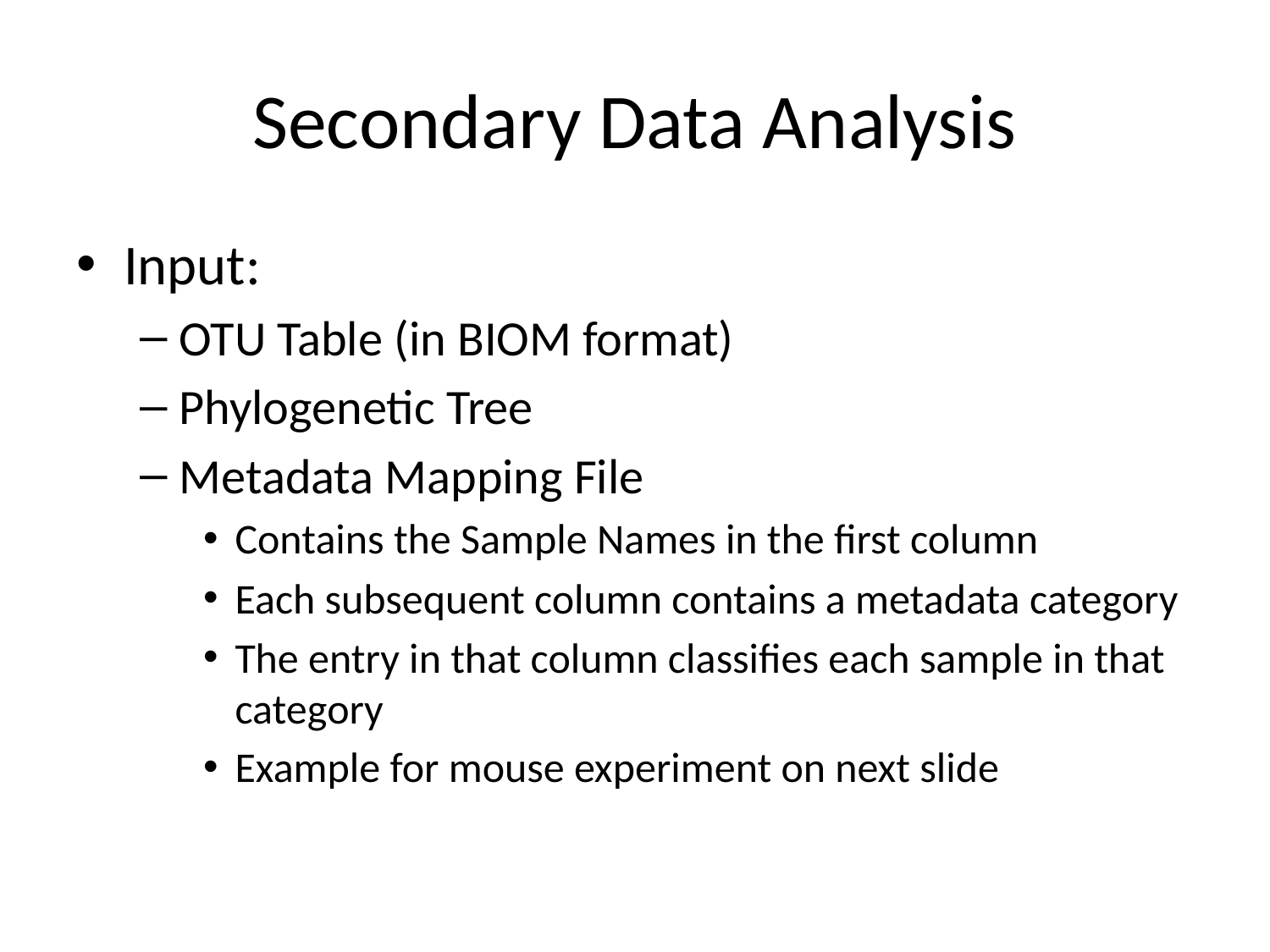

# Secondary Data Analysis
Input:
OTU Table (in BIOM format)
Phylogenetic Tree
Metadata Mapping File
Contains the Sample Names in the first column
Each subsequent column contains a metadata category
The entry in that column classifies each sample in that category
Example for mouse experiment on next slide